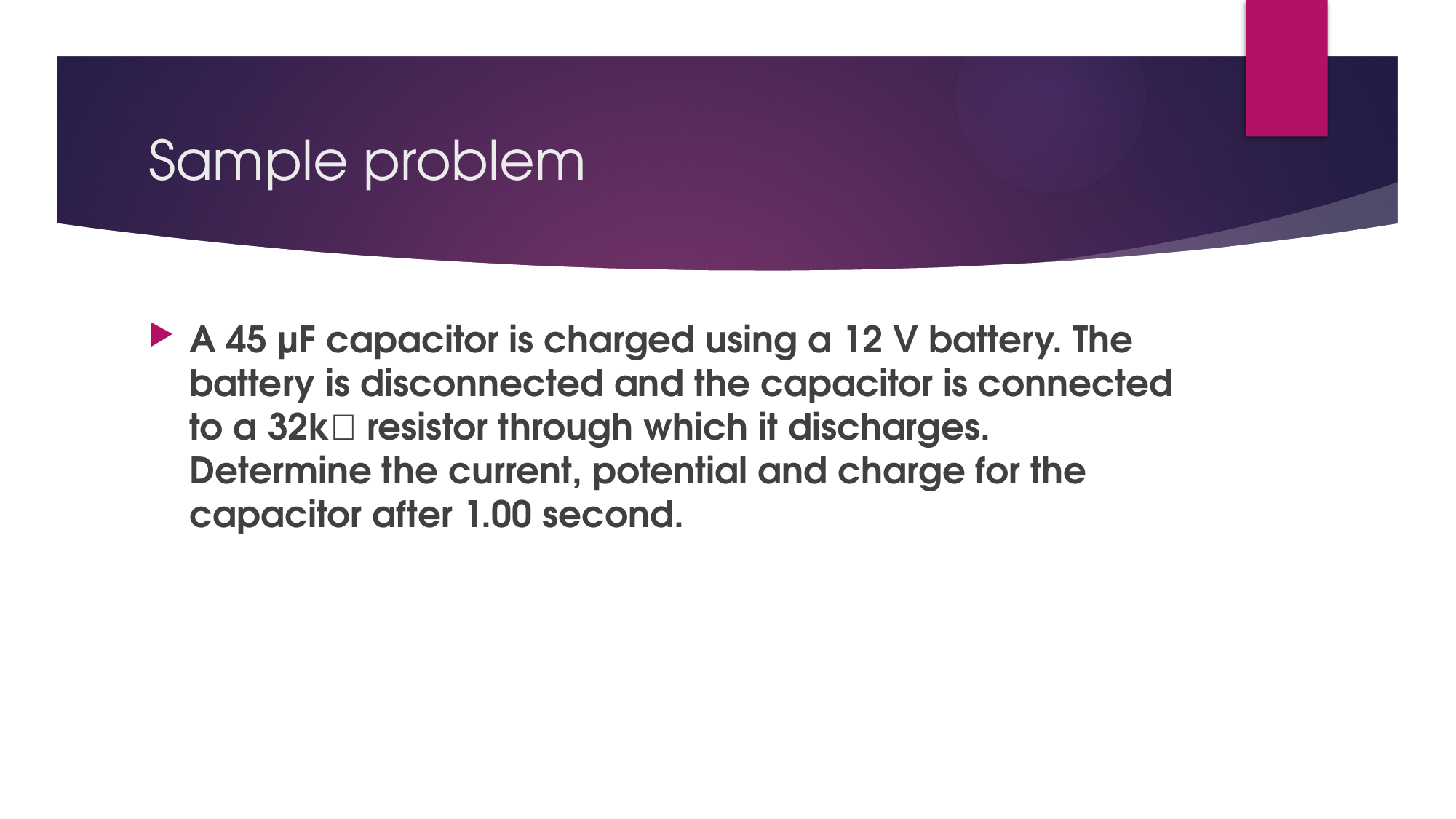

# Sample problem
A 45 μF capacitor is charged using a 12 V battery. The battery is disconnected and the capacitor is connected to a 32kΩ resistor through which it discharges. Determine the current, potential and charge for the capacitor after 1.00 second.